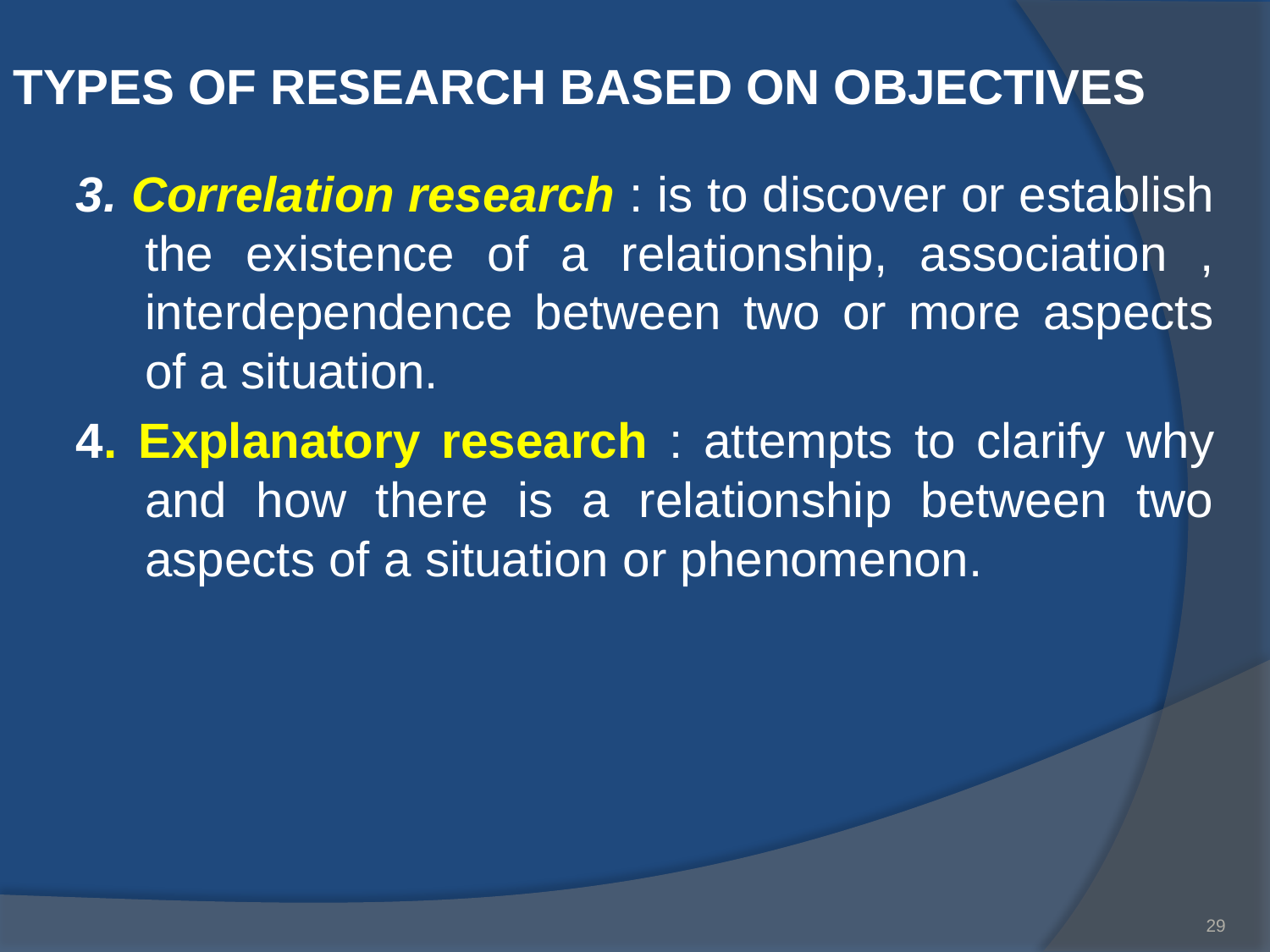

# TYPES OF RESEARCH BASED ON OBJECTIVES
3. Correlation research : is to discover or establish the existence of a relationship, association , interdependence between two or more aspects of a situation.
4. Explanatory research : attempts to clarify why and how there is a relationship between two aspects of a situation or phenomenon.

29